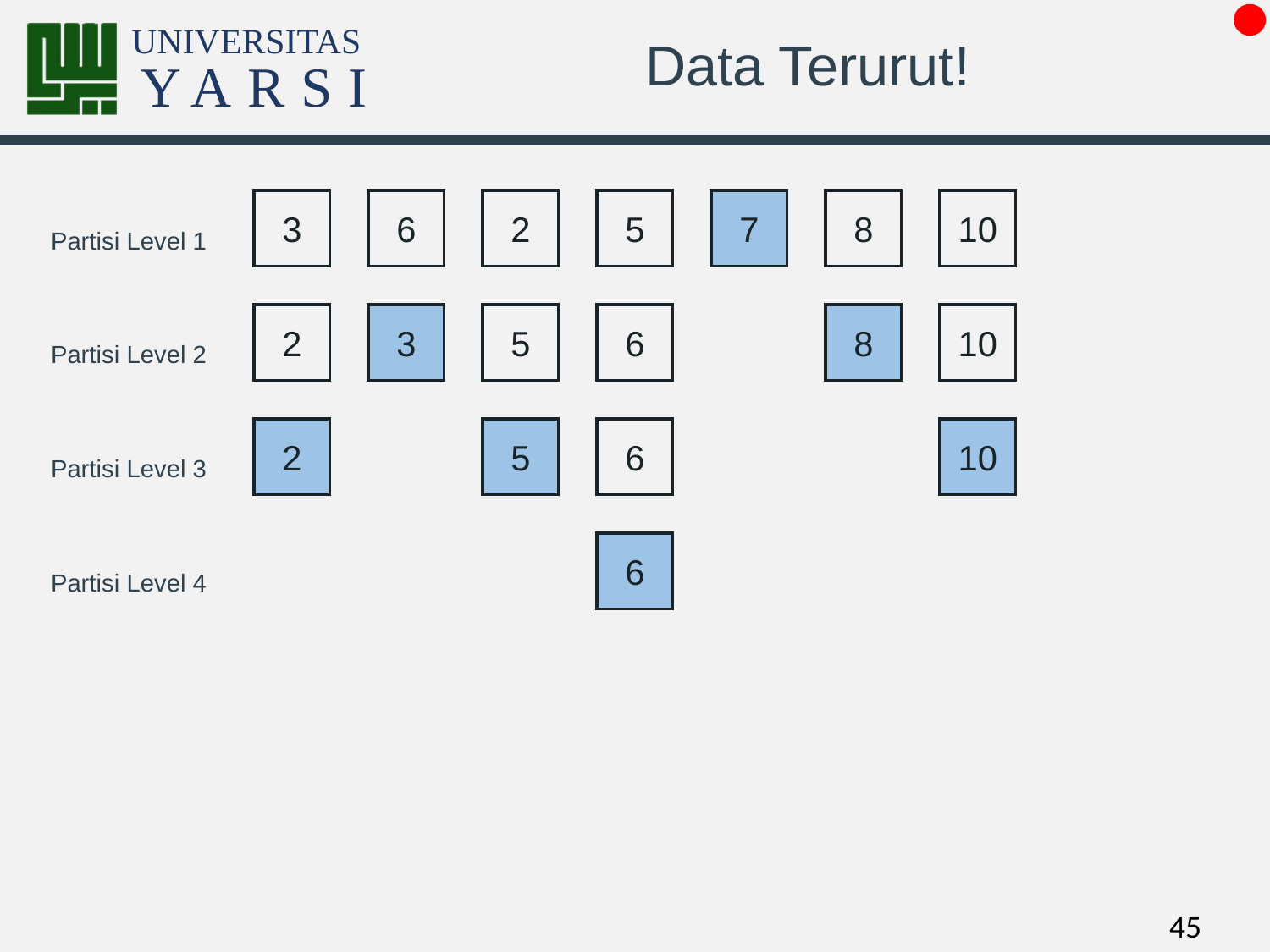

# Data Terurut!
3
6
2
5
7
8
10
Partisi Level 1
2
3
5
6
8
10
Partisi Level 2
2
5
6
10
Partisi Level 3
6
Partisi Level 4